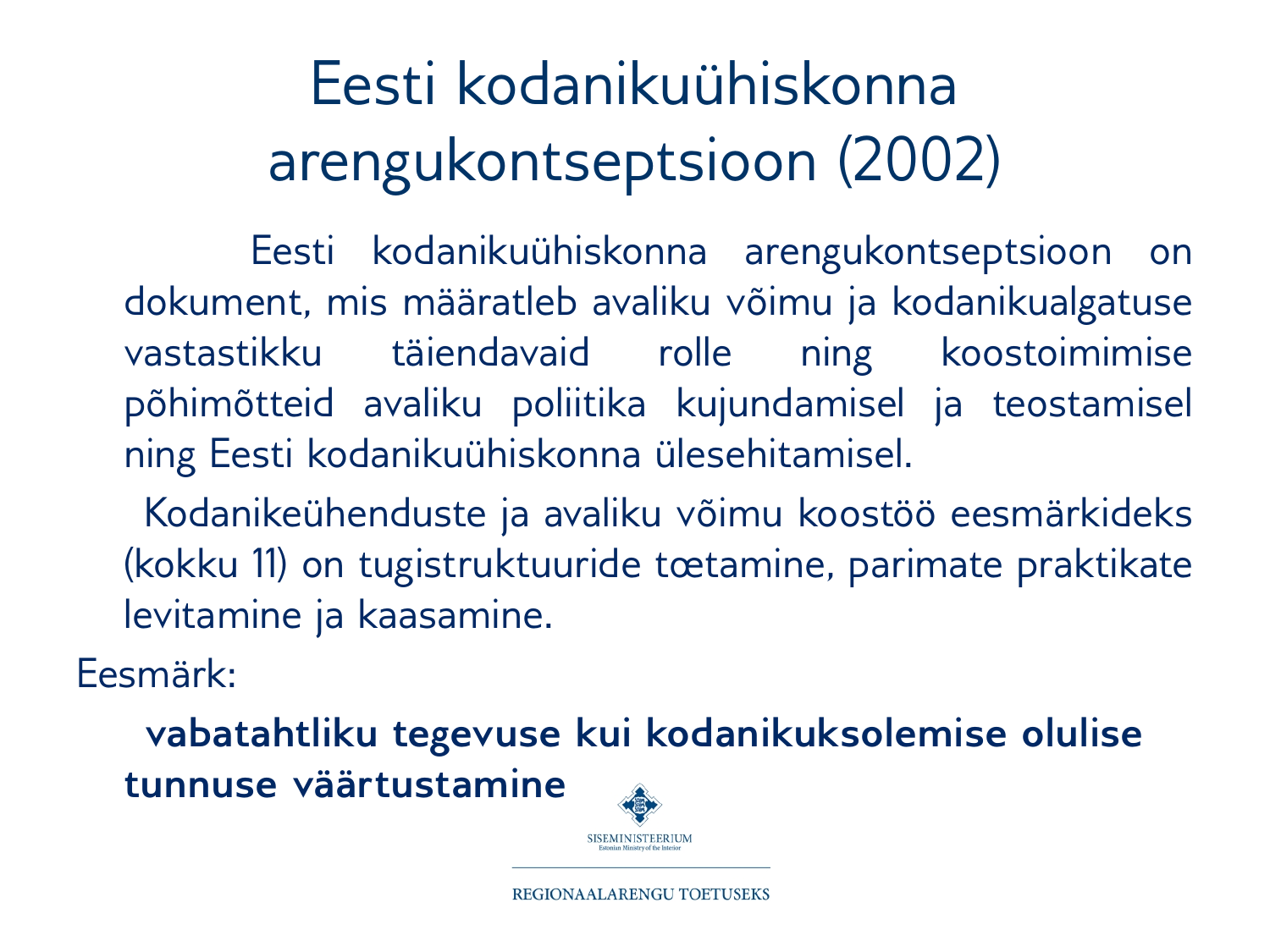

# Eesti kodanikuühiskonna arengukontseptsioon (2002)
     Eesti kodanikuühiskonna arengukontseptsioon on dokument, mis määratleb avaliku võimu ja kodanikualgatuse vastastikku täiendavaid rolle ning koostoimimise põhimõtteid avaliku poliitika kujundamisel ja teostamisel ning Eesti kodanikuühiskonna ülesehitamisel.
     Kodanikeühenduste ja avaliku võimu koostöö eesmärkideks (kokku 11) on tugistruktuuride toetamine, parimate praktikate levitamine ja kaasamine.
Eesmärk:
     vabatahtliku tegevuse kui kodanikuksolemise olulise tunnuse väärtustamine